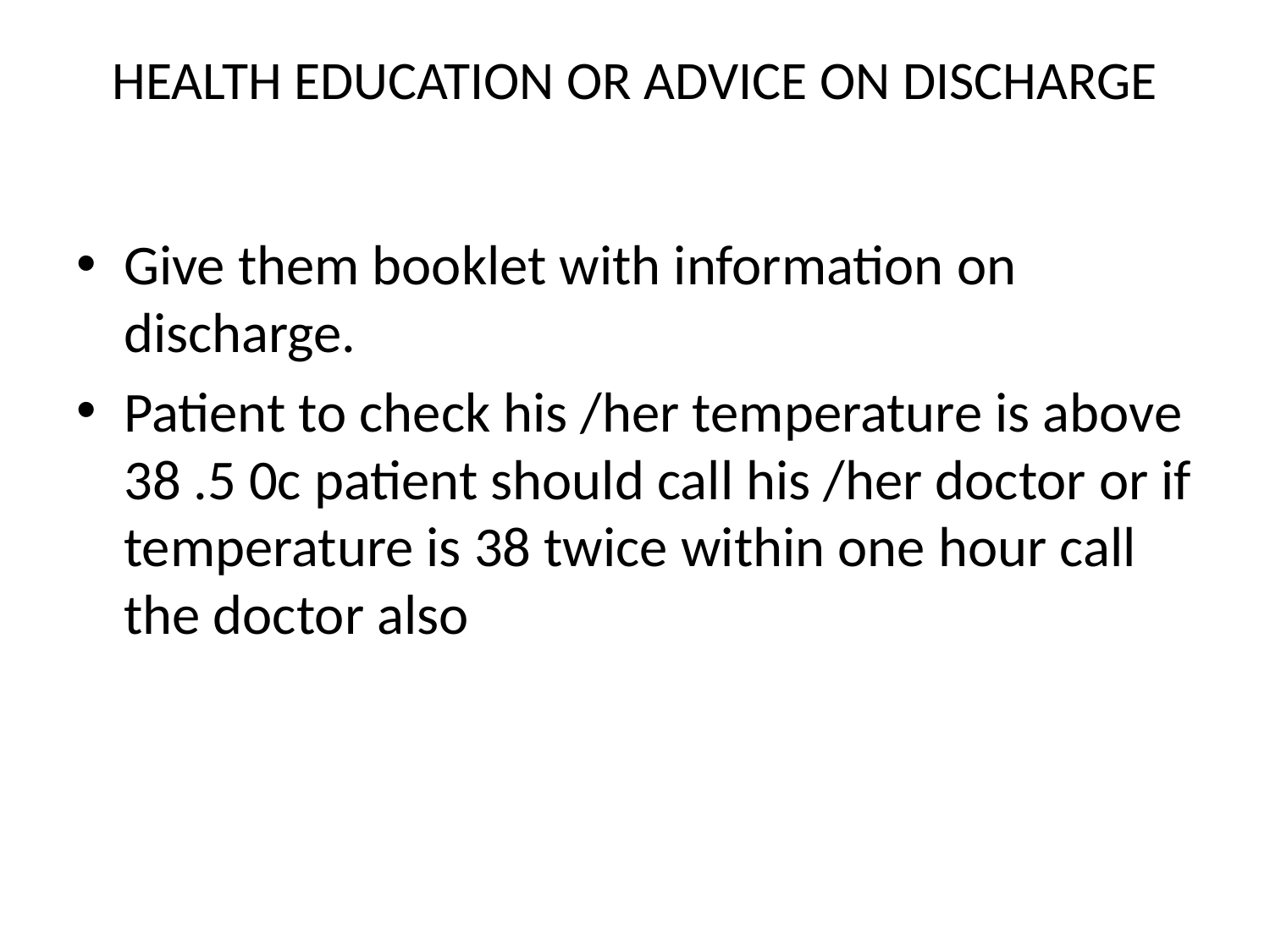

# HEALTH EDUCATION OR ADVICE ON DISCHARGE
Give them booklet with information on discharge.
Patient to check his /her temperature is above 38 .5 0c patient should call his /her doctor or if temperature is 38 twice within one hour call the doctor also